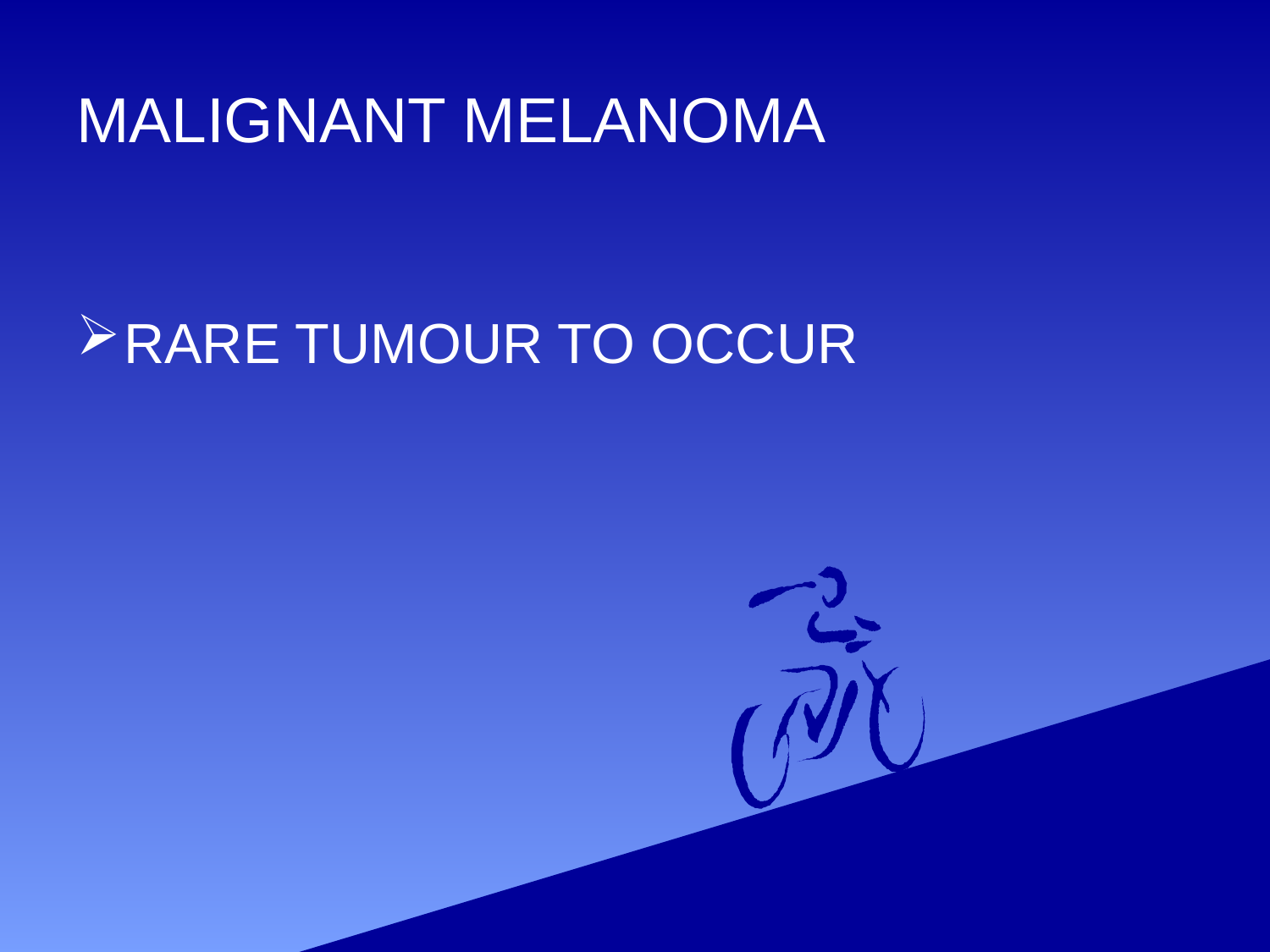

# MALIGNANT MELANOMA

RARE TUMOUR TO OCCUR